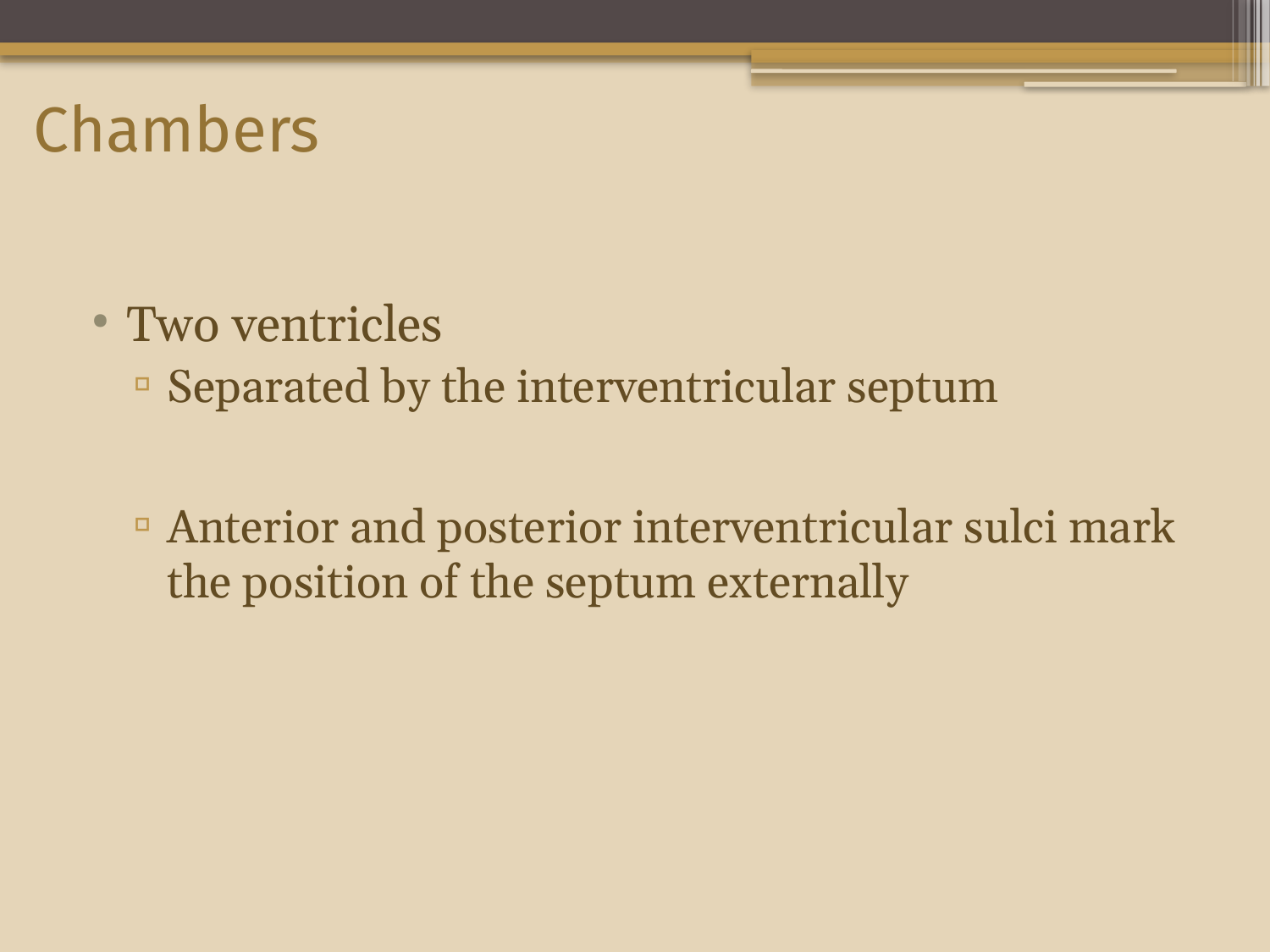

# Chambers
Two ventricles
Separated by the interventricular septum

Anterior and posterior interventricular sulci mark the position of the septum externally